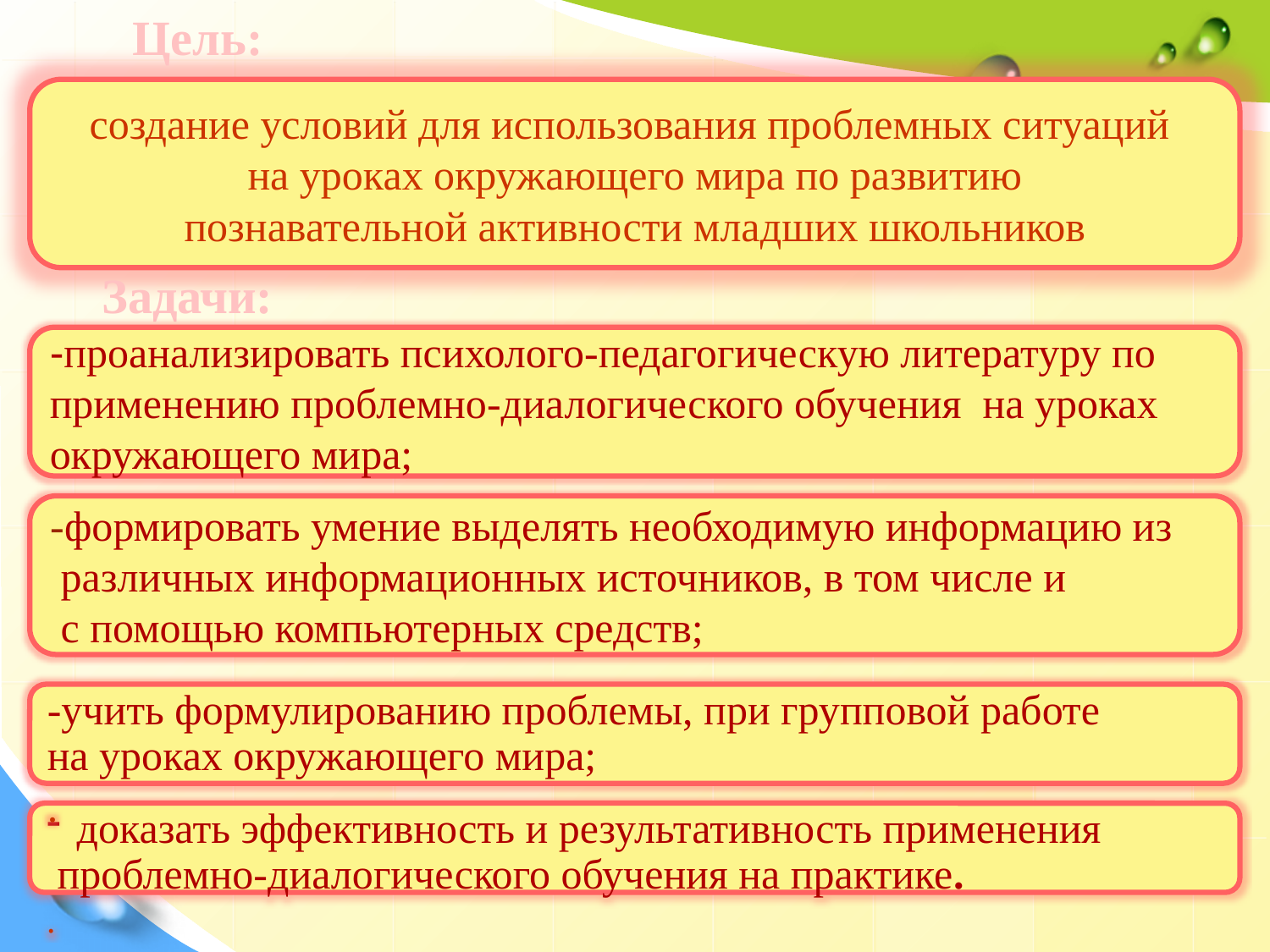

Цель:

создание условий для использования проблемных ситуаций
на уроках окружающего мира по развитию
 познавательной активности младших школьников

Задачи:
-проанализировать психолого-педагогическую литературу по
применению проблемно-диалогического обучения  на уроках
окружающего мира;

-формировать умение выделять необходимую информацию из
 различных информационных источников, в том числе и
 с помощью компьютерных средств;

-учить формулированию проблемы, при групповой работе
на уроках окружающего мира;
.

доказать эффективность и результативность применения
 проблемно-диалогического обучения на практике.
.